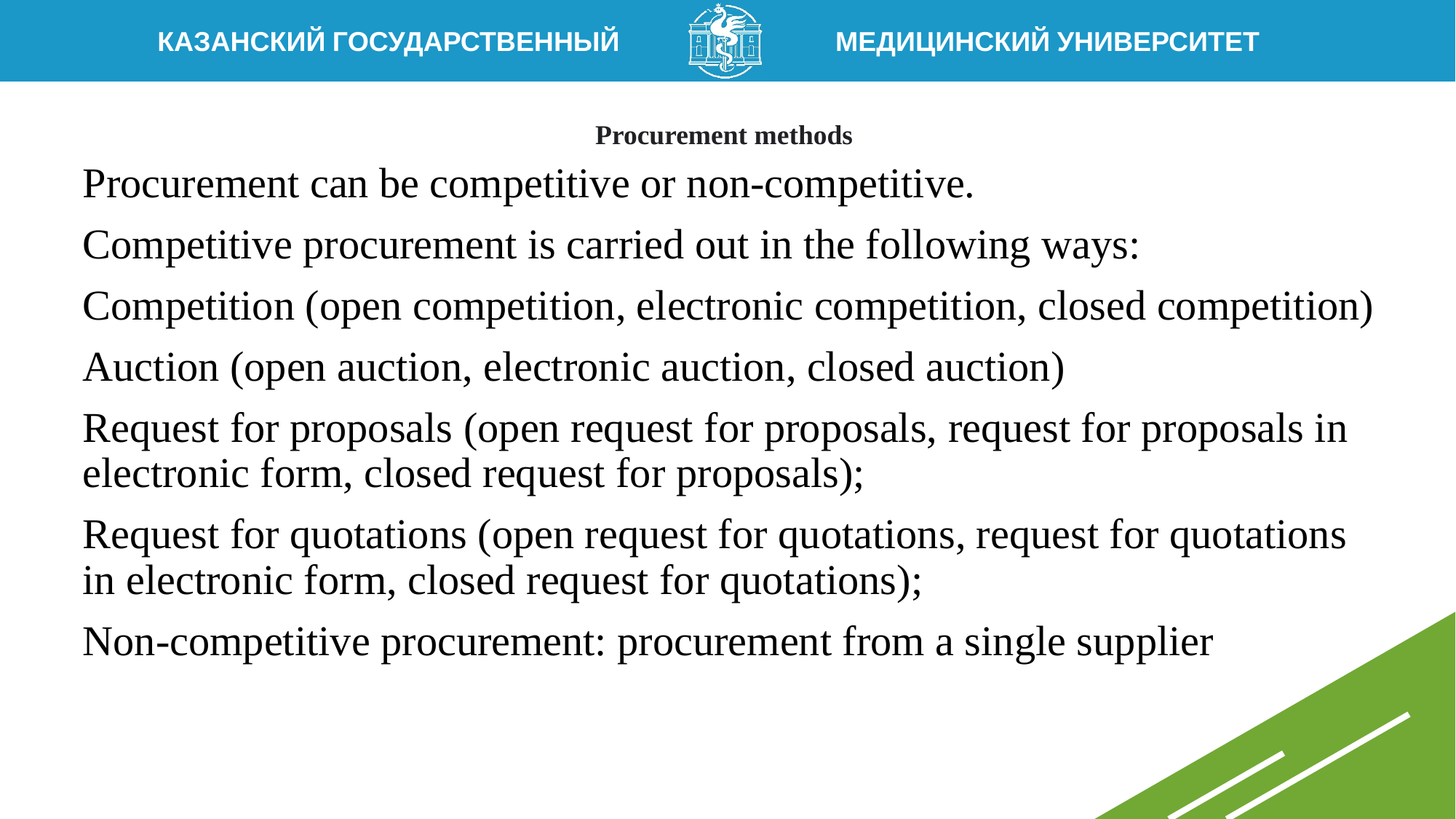

# Procurement methods
Procurement can be competitive or non-competitive.
Competitive procurement is carried out in the following ways:
Competition (open competition, electronic competition, closed competition)
Auction (open auction, electronic auction, closed auction)
Request for proposals (open request for proposals, request for proposals in electronic form, closed request for proposals);
Request for quotations (open request for quotations, request for quotations in electronic form, closed request for quotations);
Non-competitive procurement: procurement from a single supplier